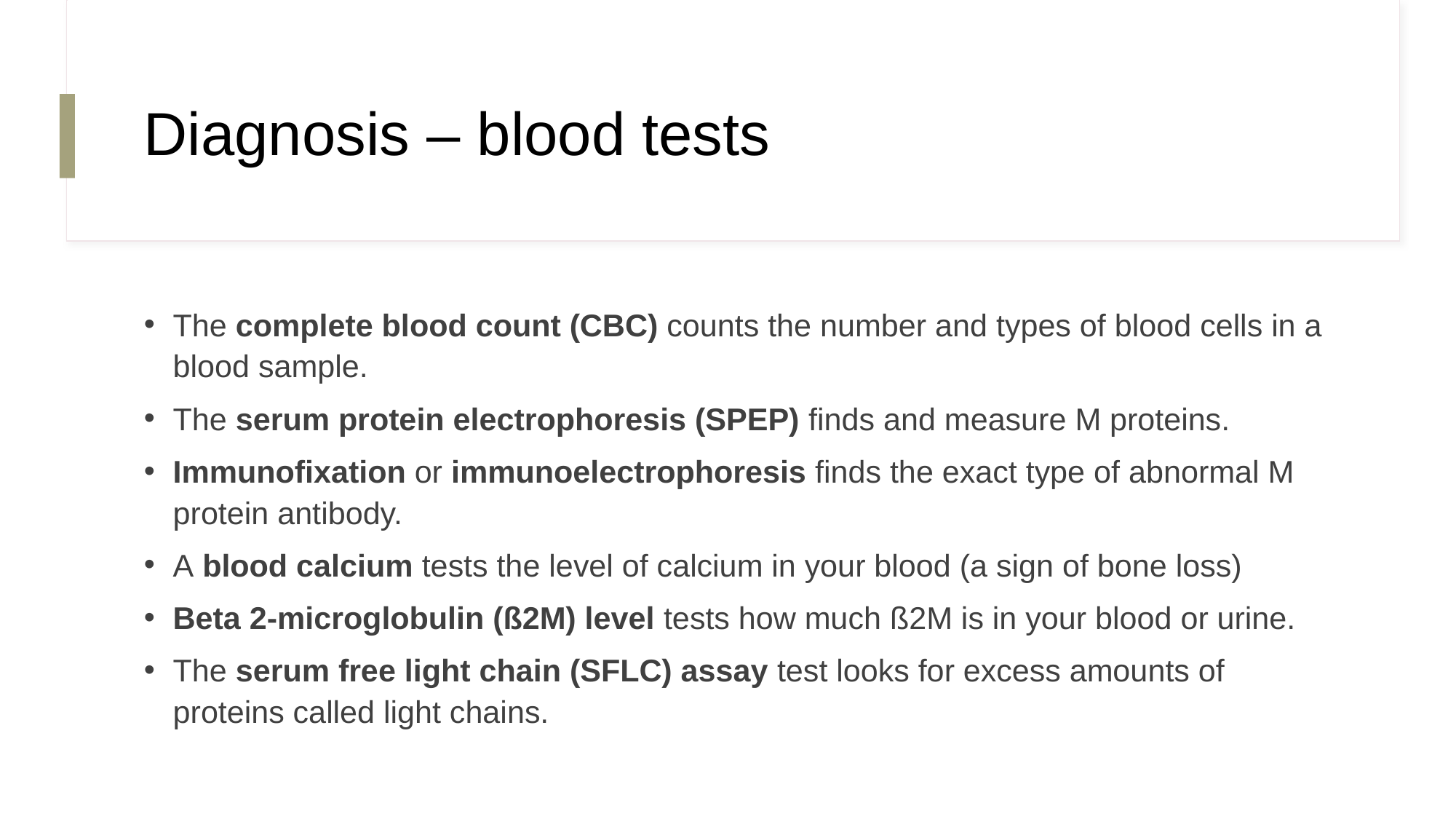

# Diagnosis – blood tests
The complete blood count (CBC) counts the number and types of blood cells in a blood sample.
The serum protein electrophoresis (SPEP) finds and measure M proteins.
Immunofixation or immunoelectrophoresis finds the exact type of abnormal M protein antibody.
A blood calcium tests the level of calcium in your blood (a sign of bone loss)
Beta 2-microglobulin (ß2M) level tests how much ß2M is in your blood or urine.
The serum free light chain (SFLC) assay test looks for excess amounts of proteins called light chains.